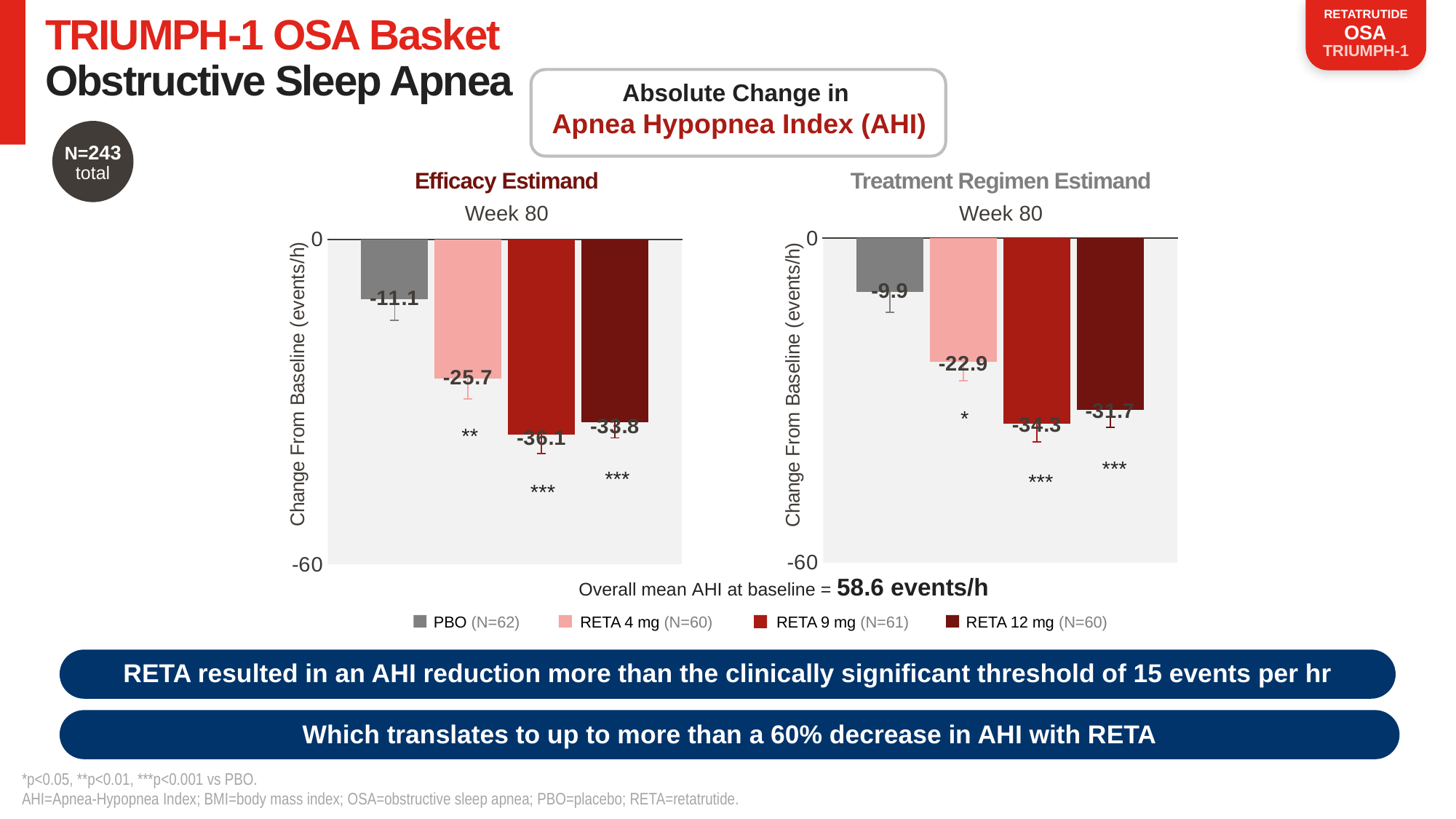

# TRIUMPH-1 OSA Basket Obstructive Sleep Apnea
OSA

Absolute Change in
Apnea Hypopnea Index (AHI)
N=243
total

### Chart

| Category | Placebo EE | RETA 4 mg | RETA 9 mg EE | RETA 12 mg EE |
|---|---|---|---|---|
| Category 1 | -9.9 | -22.9 | -34.3 | -31.7 |

### Chart

| Category | Placebo EE | RETA 4 mg | RETA 9 mg EE | RETA 12 mg EE |
|---|---|---|---|---|
| Category 1 | -11.1 | -25.7 | -36.1 | -33.8 |
Efficacy Estimand
Treatment Regimen Estimand
Week 80
Week 80
*
**
***
***
***
***
Overall mean AHI at baseline = 58.6 events/h

PBO (N=62)

RETA 4 mg (N=60)

RETA 9 mg (N=61)

RETA 12 mg (N=60)

RETA resulted in an AHI reduction more than the clinically significant threshold of 15 events per hr
Which translates to up to more than a 60% decrease in AHI with RETA
*p<0.05, **p<0.01, ***p<0.001 vs PBO.
AHI=Apnea-Hypopnea Index; BMI=body mass index; OSA=obstructive sleep apnea; PBO=placebo; RETA=retatrutide.